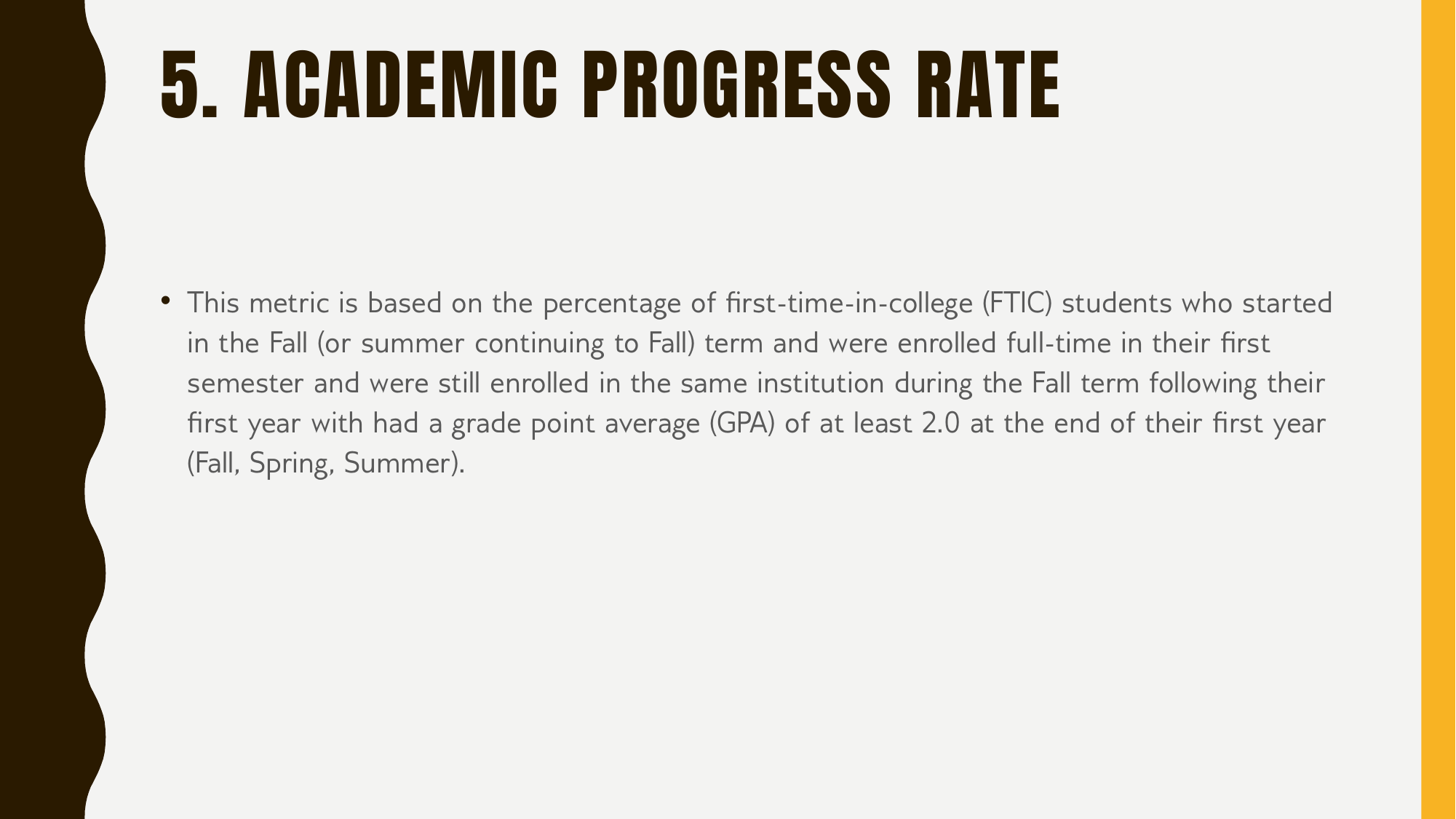

# 5. Academic Progress Rate
This metric is based on the percentage of first-time-in-college (FTIC) students who started in the Fall (or summer continuing to Fall) term and were enrolled full-time in their first semester and were still enrolled in the same institution during the Fall term following their first year with had a grade point average (GPA) of at least 2.0 at the end of their first year (Fall, Spring, Summer).